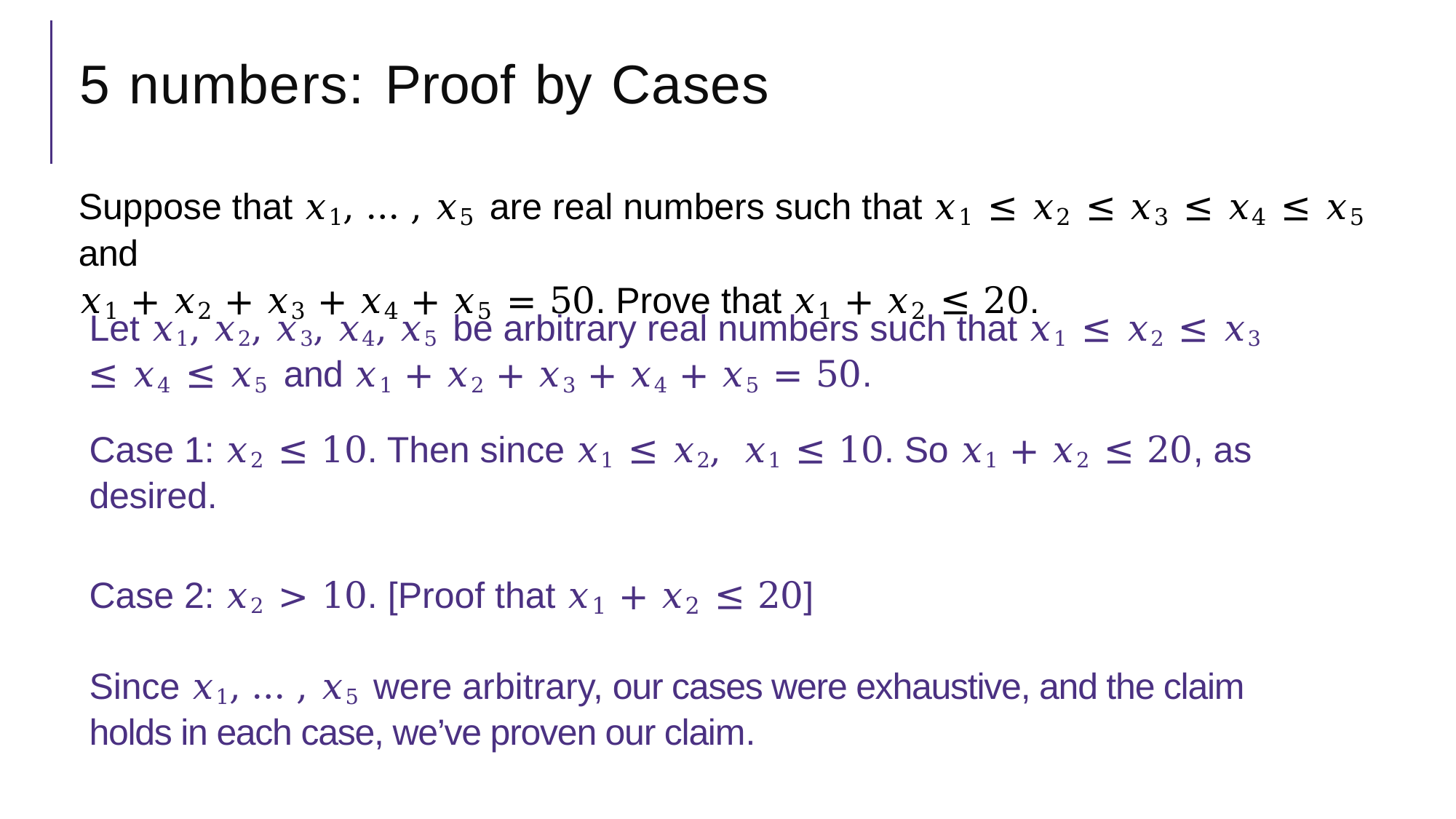

# 5 numbers: Proof by Cases
Suppose that 𝑥1, … , 𝑥5 are real numbers such that 𝑥1 ≤ 𝑥2 ≤ 𝑥3 ≤ 𝑥4 ≤ 𝑥5 and
𝑥1 + 𝑥2 + 𝑥3 + 𝑥4 + 𝑥5 = 50. Prove that 𝑥1 + 𝑥2 ≤ 20.
Let 𝑥1, 𝑥2, 𝑥3, 𝑥4, 𝑥5 be arbitrary real numbers such that 𝑥1 ≤ 𝑥2 ≤ 𝑥3 ≤ 𝑥4 ≤ 𝑥5 and 𝑥1 + 𝑥2 + 𝑥3 + 𝑥4 + 𝑥5 = 50.
Case 1: 𝑥2 ≤ 10. Then since 𝑥1 ≤ 𝑥2,  𝑥1 ≤ 10. So 𝑥1 + 𝑥2 ≤ 20, as desired.

Case 2: 𝑥2 > 10. [Proof that 𝑥1 + 𝑥2 ≤ 20]
Since 𝑥1, … , 𝑥5 were arbitrary, our cases were exhaustive, and the claim holds in each case, we’ve proven our claim.